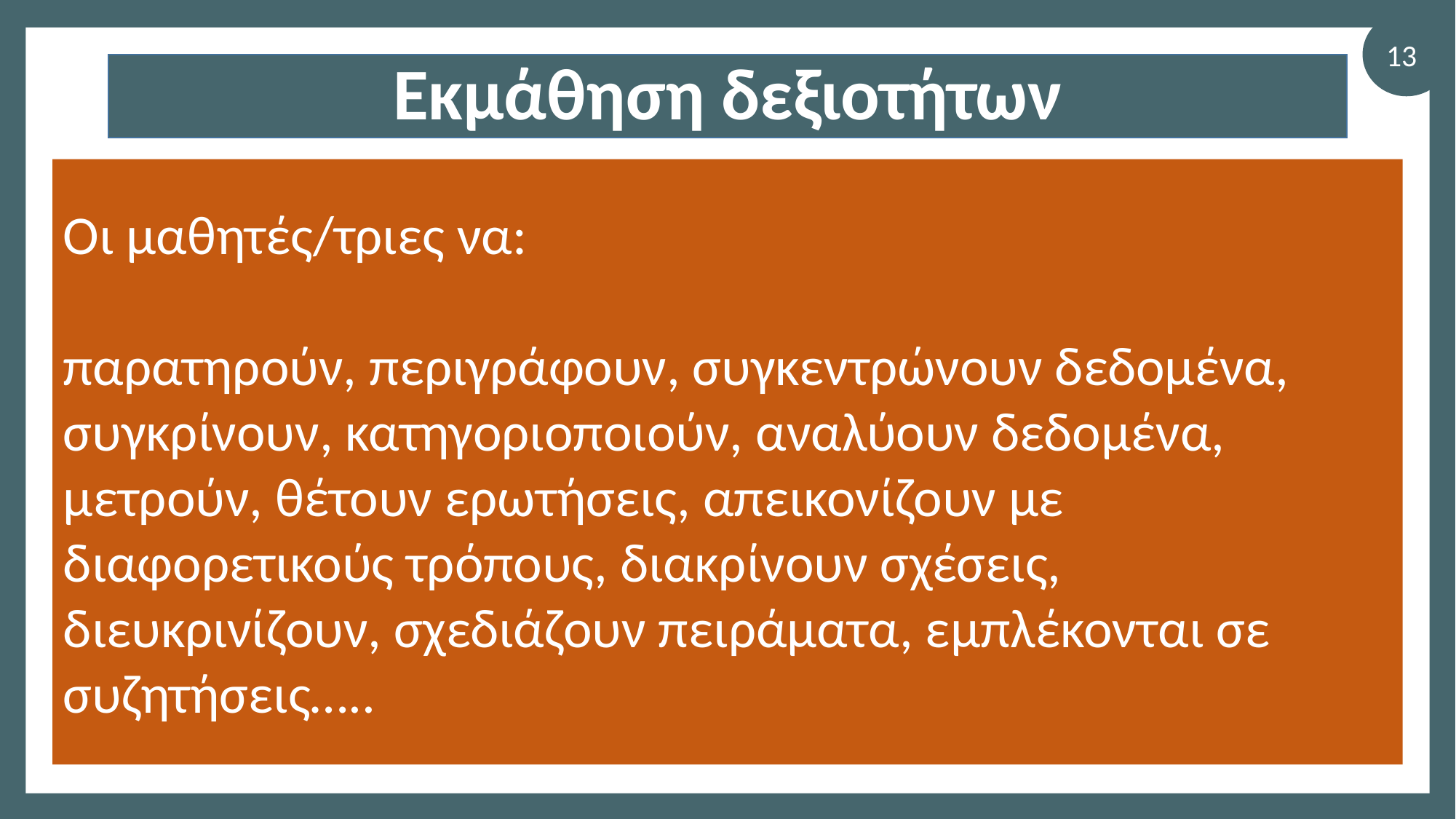

13
Εκμάθηση δεξιοτήτων
Οι μαθητές/τριες να:

παρατηρούν, περιγράφουν, συγκεντρώνουν δεδομένα, συγκρίνουν, κατηγοριοποιούν, αναλύουν δεδομένα, μετρούν, θέτουν ερωτήσεις, απεικονίζουν με διαφορετικούς τρόπους, διακρίνουν σχέσεις, διευκρινίζουν, σχεδιάζουν πειράματα, εμπλέκονται σε συζητήσεις…..